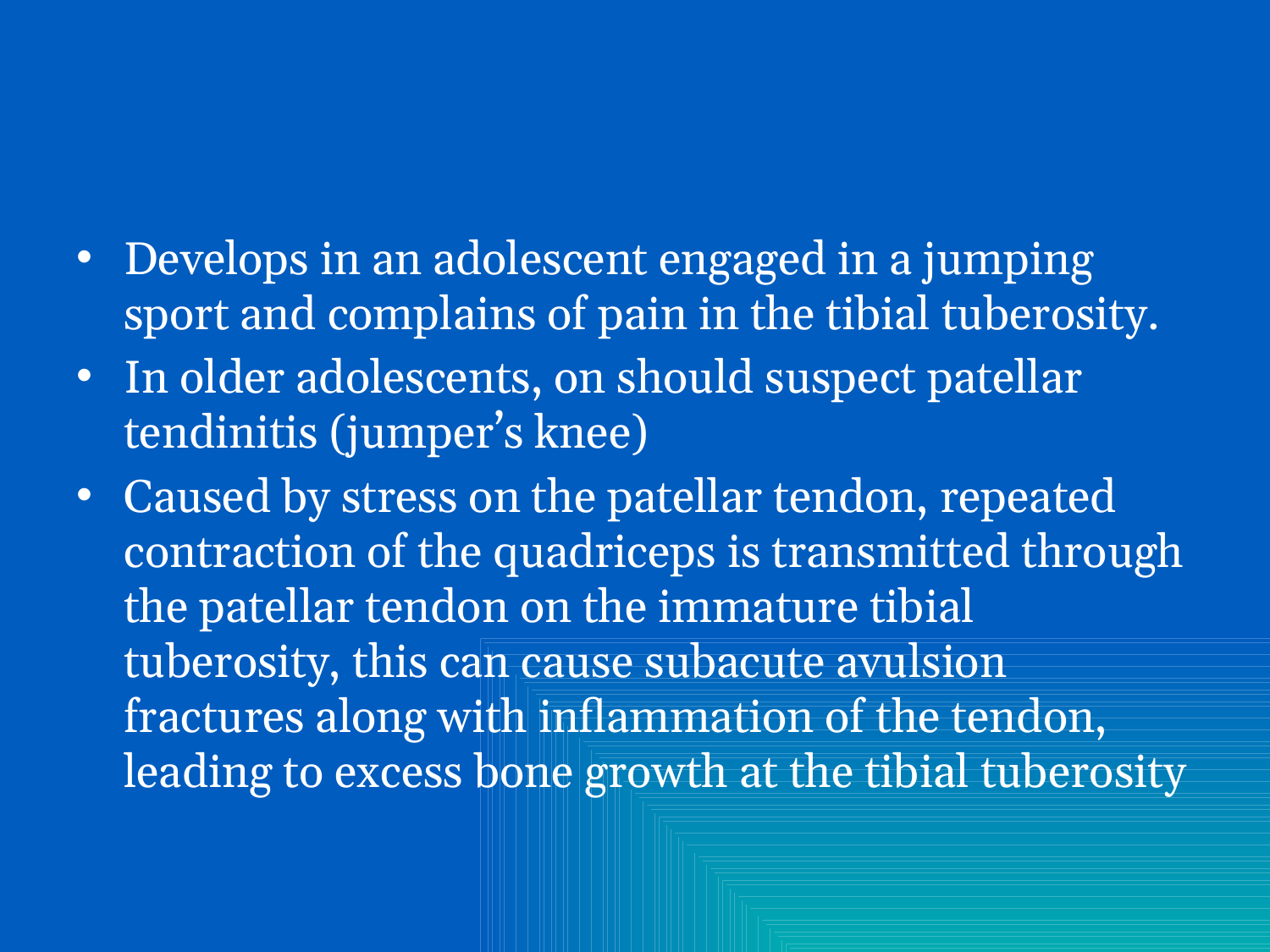

Develops in an adolescent engaged in a jumping sport and complains of pain in the tibial tuberosity.
In older adolescents, on should suspect patellar tendinitis (jumper’s knee)
Caused by stress on the patellar tendon, repeated contraction of the quadriceps is transmitted through the patellar tendon on the immature tibial tuberosity, this can cause subacute avulsion fractures along with inflammation of the tendon, leading to excess bone growth at the tibial tuberosity